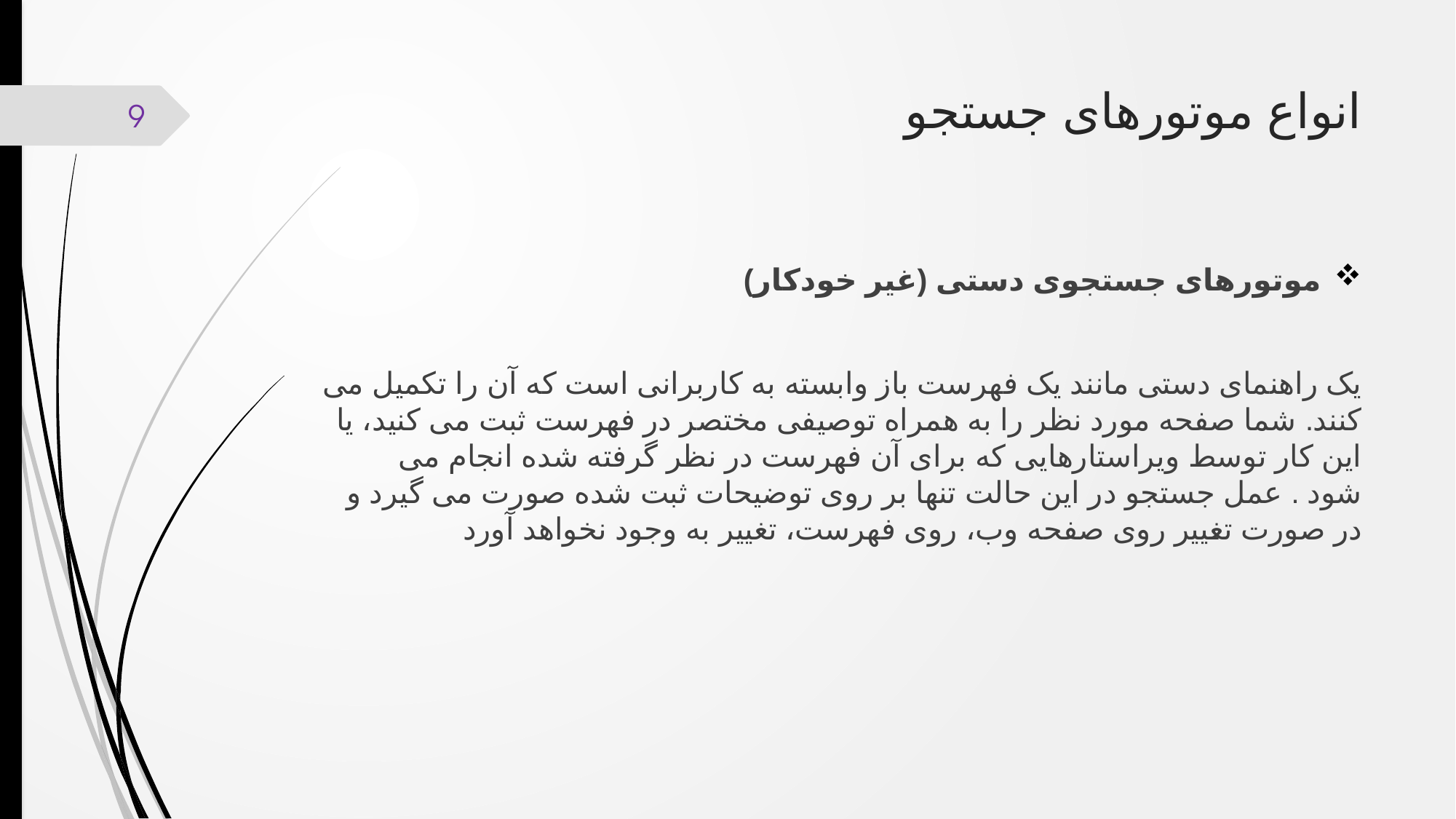

# انواع موتورهای جستجو
9
موتورهای جستجوی دستی (غیر خودکار)

یک راهنمای دستی مانند یک فهرست باز وابسته به کاربرانی است که آن را تکمیل می کنند. شما صفحه مورد نظر را به همراه توصیفی مختصر در فهرست ثبت می کنید، یا این کار توسط ویراستارهایی که برای آن فهرست در نظر گرفته شده انجام می شود . عمل جستجو در این حالت تنها بر روی توضیحات ثبت شده صورت می گیرد و در صورت تغییر روی صفحه وب، روی فهرست، تغییر به وجود نخواهد آورد